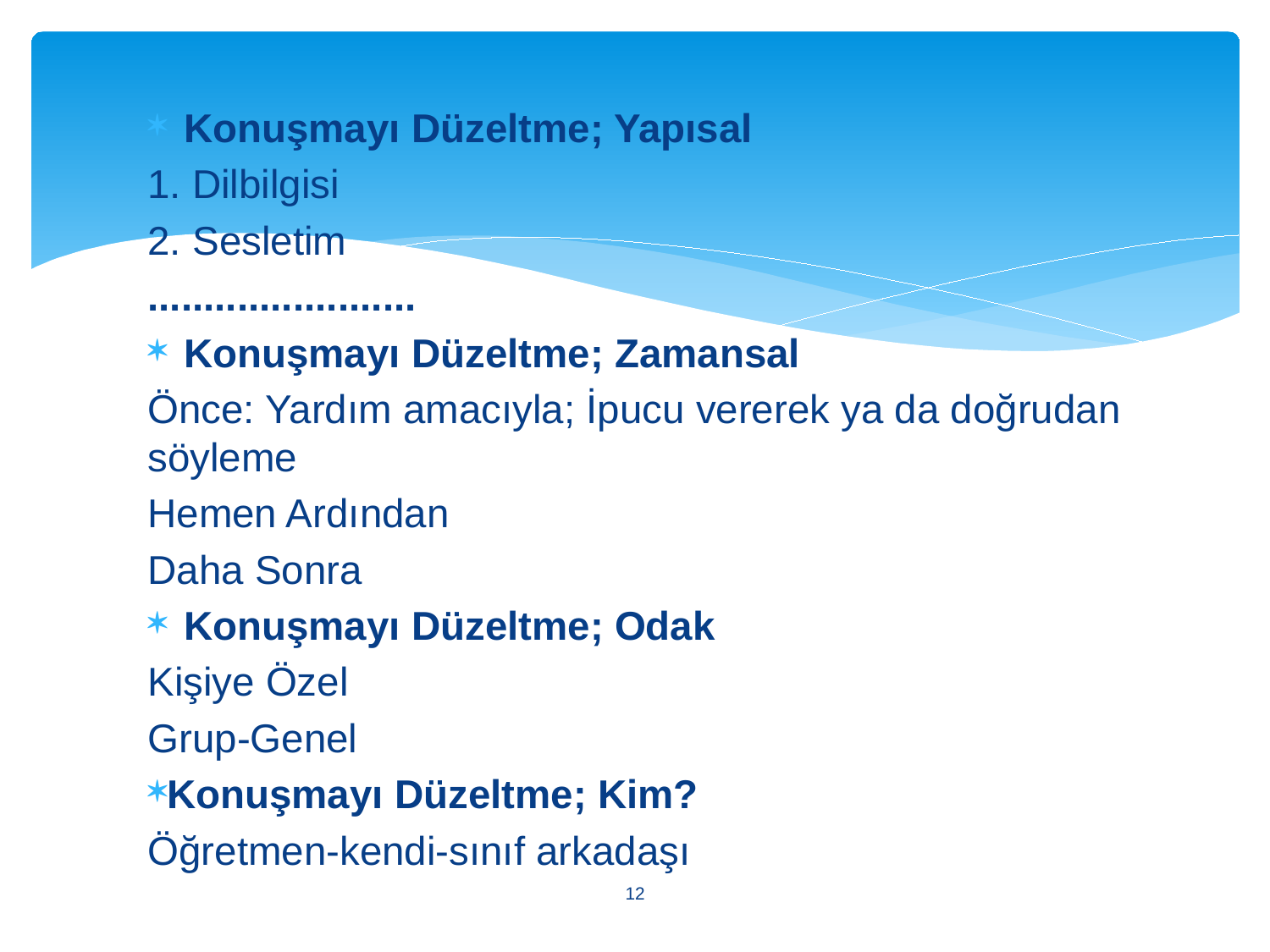

Konuşmayı Düzeltme; Yapısal
1. Dilbilgisi
2. Sesletim
........................
Konuşmayı Düzeltme; Zamansal
Önce: Yardım amacıyla; İpucu vererek ya da doğrudan söyleme
Hemen Ardından
Daha Sonra
Konuşmayı Düzeltme; Odak
Kişiye Özel
Grup-Genel
Konuşmayı Düzeltme; Kim?
Öğretmen-kendi-sınıf arkadaşı

12